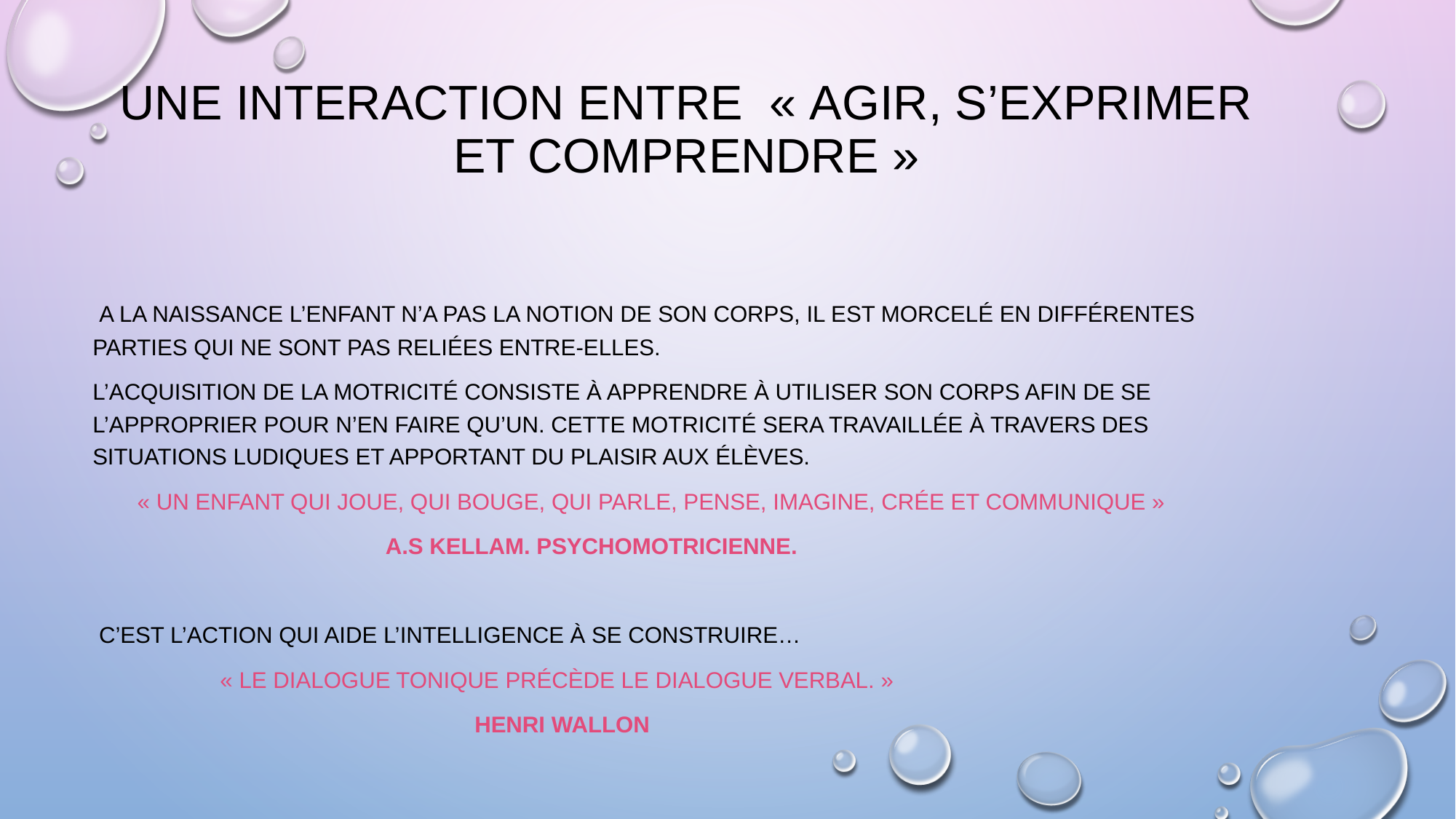

Une interaction entre  « agir, s’exprimer et comprendre »

 A la naissance l’enfant n’a pas la notion de son corps, il est morcelé en différentes parties qui ne sont pas reliées entre-elles.
L’acquisition de la motricité consiste à apprendre à utiliser son corps afin de se l’approprier pour n’en faire qu’un. Cette motricité sera travaillée à travers des situations ludiques et apportant du plaisir aux élèves.
       « Un enfant qui joue, qui bouge, qui parle, pense, imagine, crée et communique »
                                              A.S Kellam. Psychomotricienne.

 C’est l’action qui aide l’intelligence à se construire…
                    « Le dialogue tonique précède le dialogue verbal. »
                                                            Henri Wallon